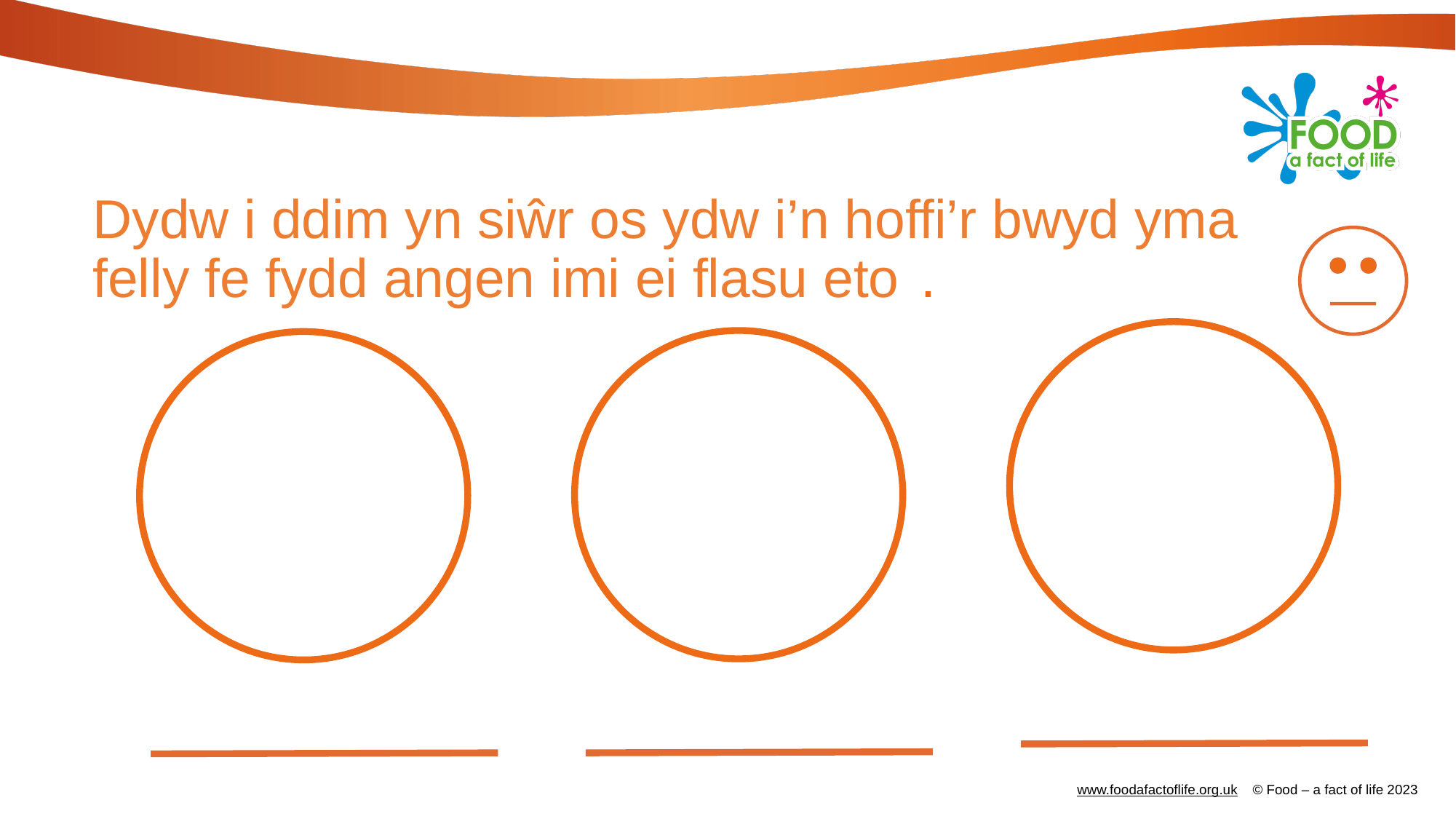

# Dydw i ddim yn siŵr os ydw i’n hoffi’r bwyd yma felly fe fydd angen imi ei flasu eto  .